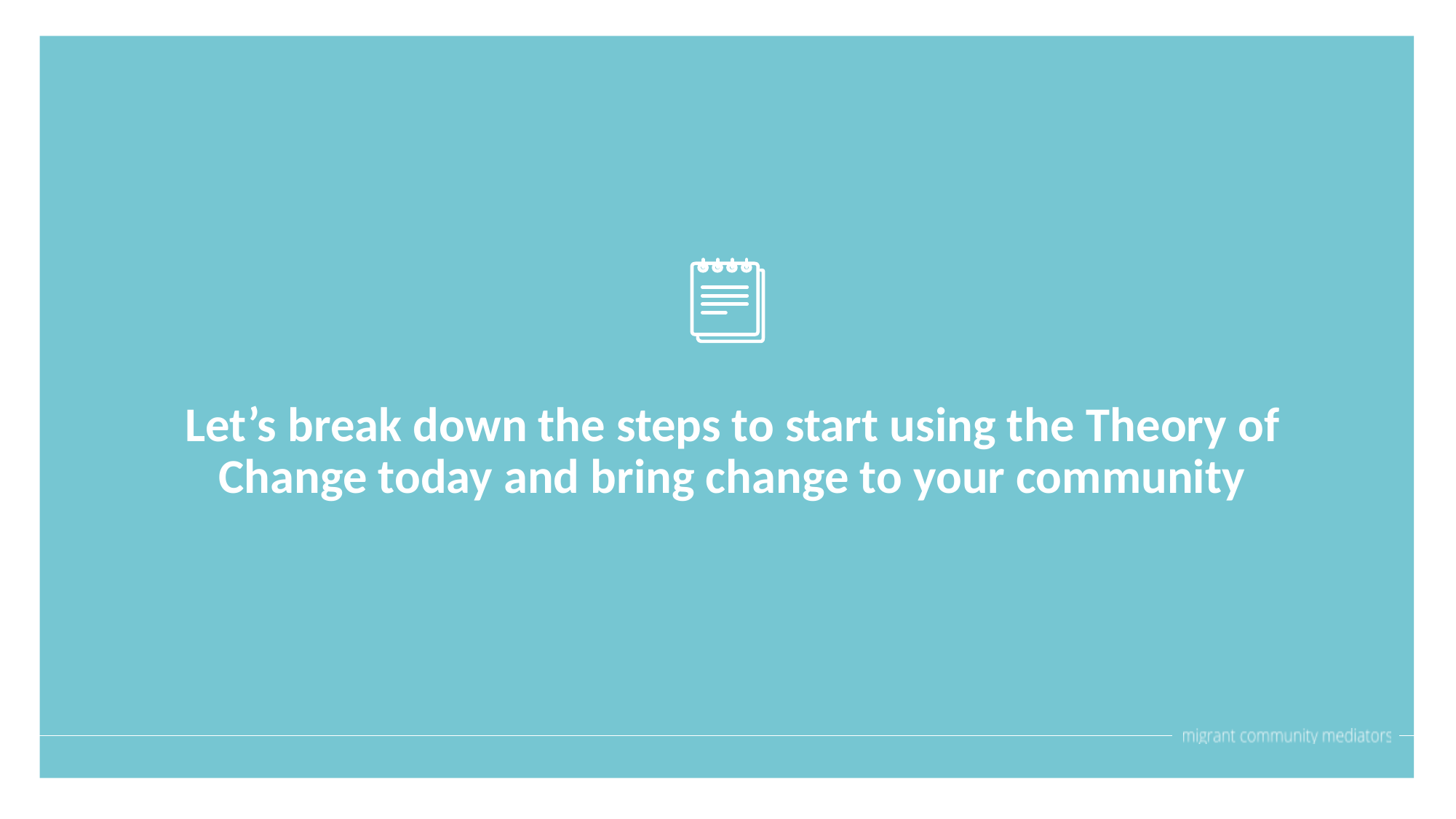

Let’s break down the steps to start using the Theory of Change today and bring change to your community